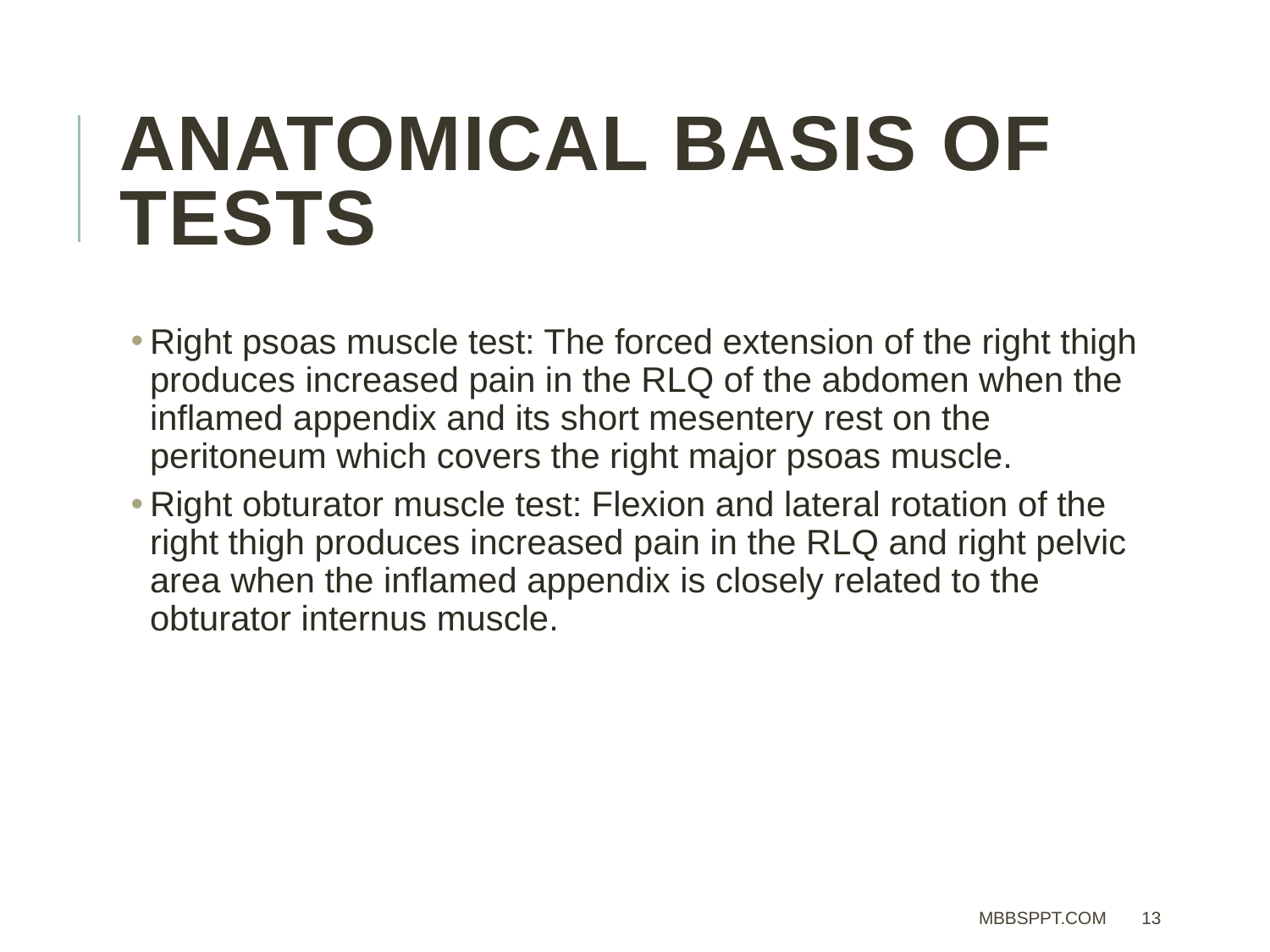

Anatomical basis of tests
Right psoas muscle test: The forced extension of the right thigh produces increased pain in the RLQ of the abdomen when the inflamed appendix and its short mesentery rest on the peritoneum which covers the right major psoas muscle.
Right obturator muscle test: Flexion and lateral rotation of the right thigh produces increased pain in the RLQ and right pelvic area when the inflamed appendix is closely related to the obturator internus muscle.
MBBSPPT.COM
13